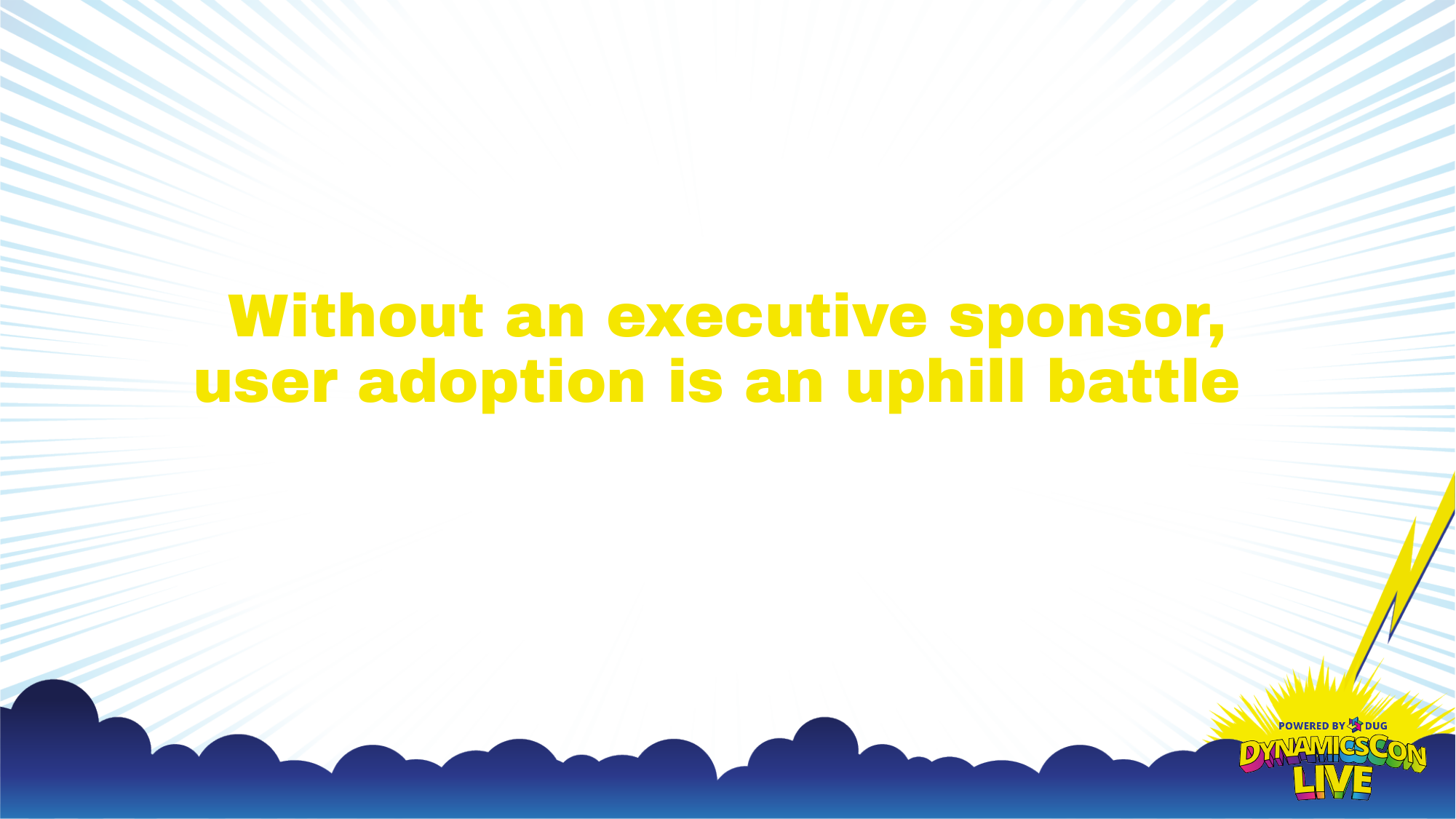

# Without an executive sponsor, user adoption is an uphill battle